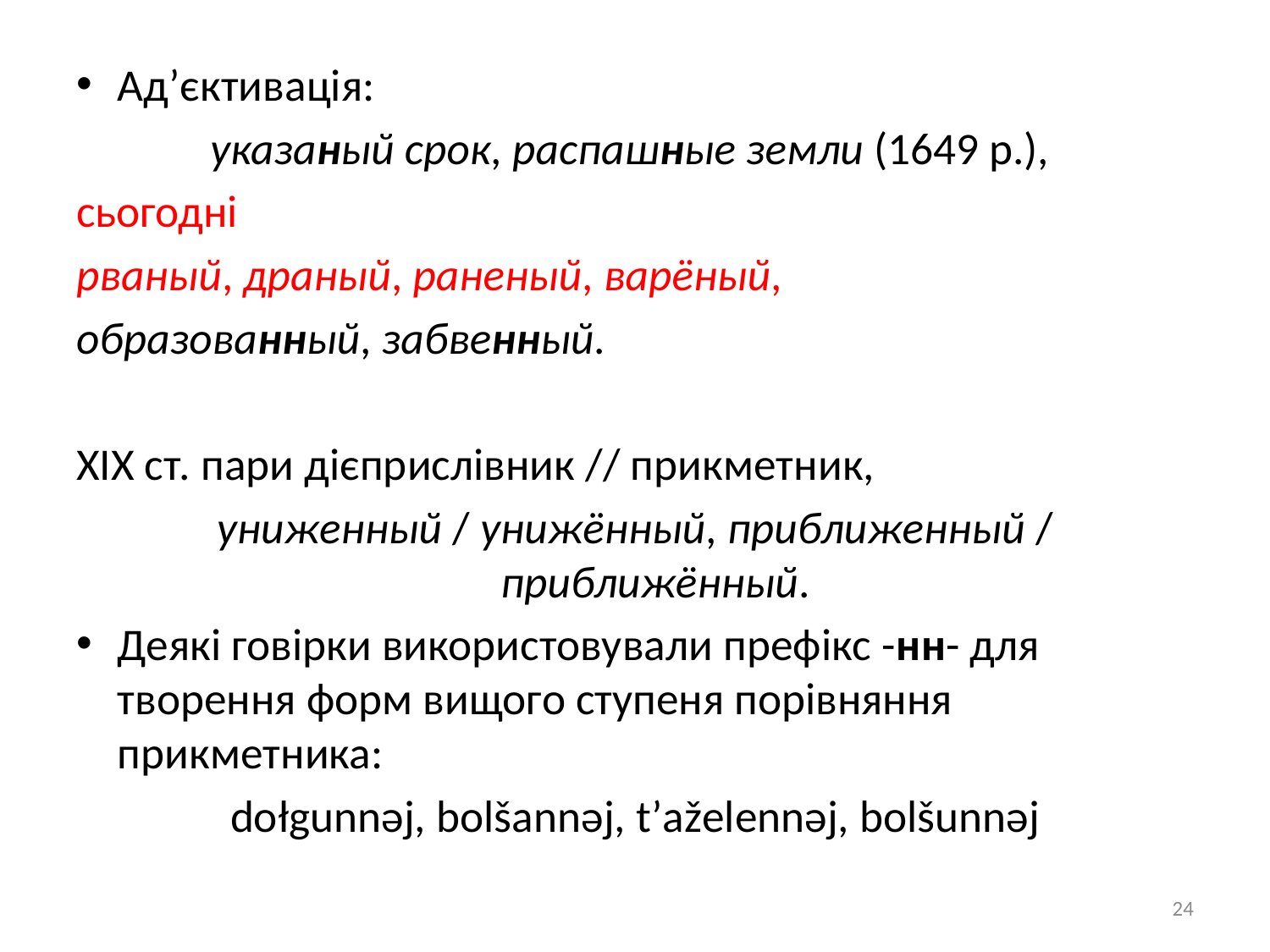

Ад’єктивація:
указаный срок, распашные земли (1649 р.),
сьогодні
рваный, драный, раненый, варёный,
образованный, забвенный.

XIX ст. пари дієприслівник // прикметник,
униженный / унижённый, приближенный / приближённый.
Деякі говірки використовували префікс -нн- для творення форм вищого ступеня порівняння прикметника:
dołgunnǝj, bolšannǝj, t’aželennǝj, bolšunnǝj

24